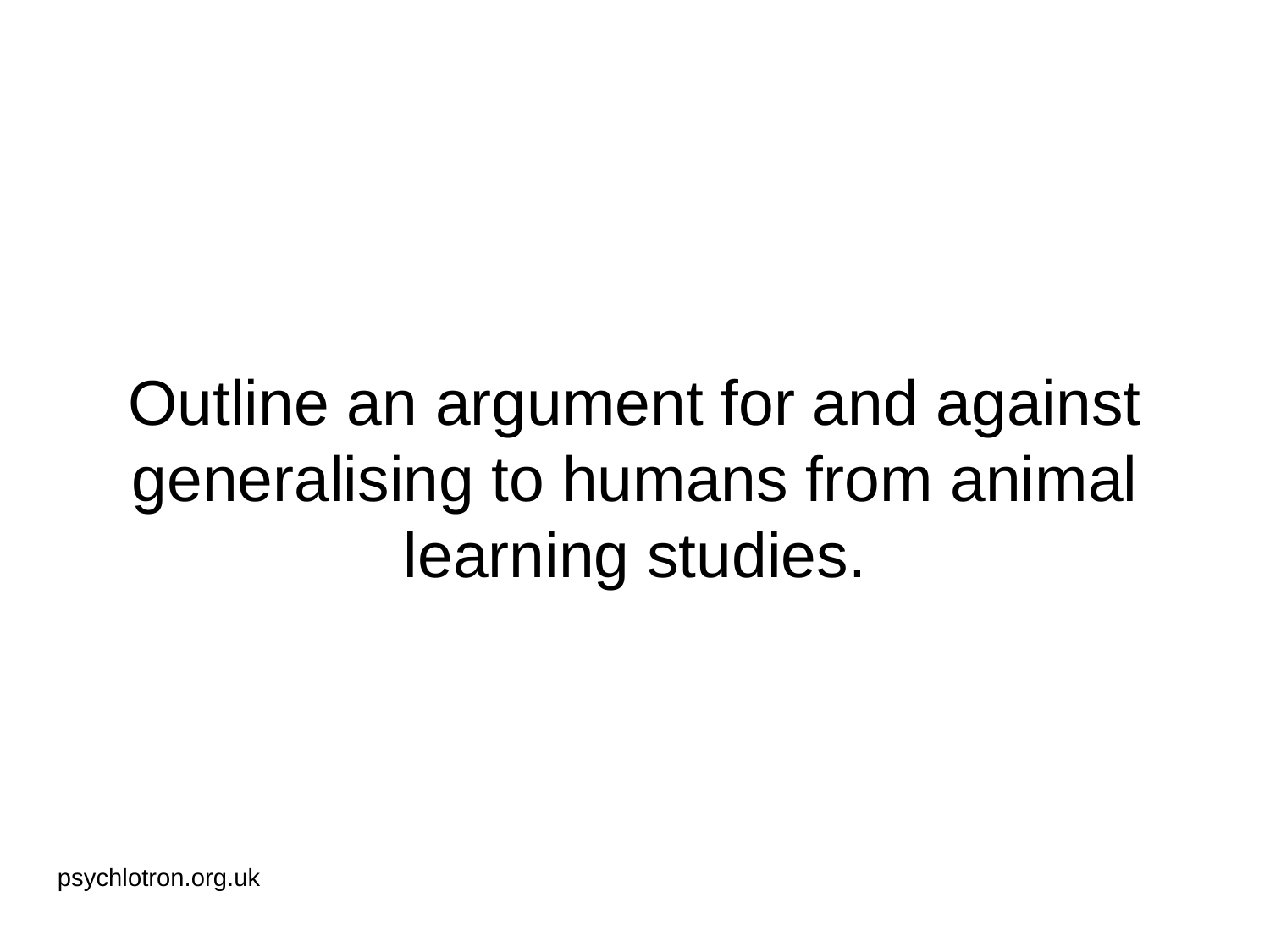

# Outline an argument for and against generalising to humans from animal learning studies.